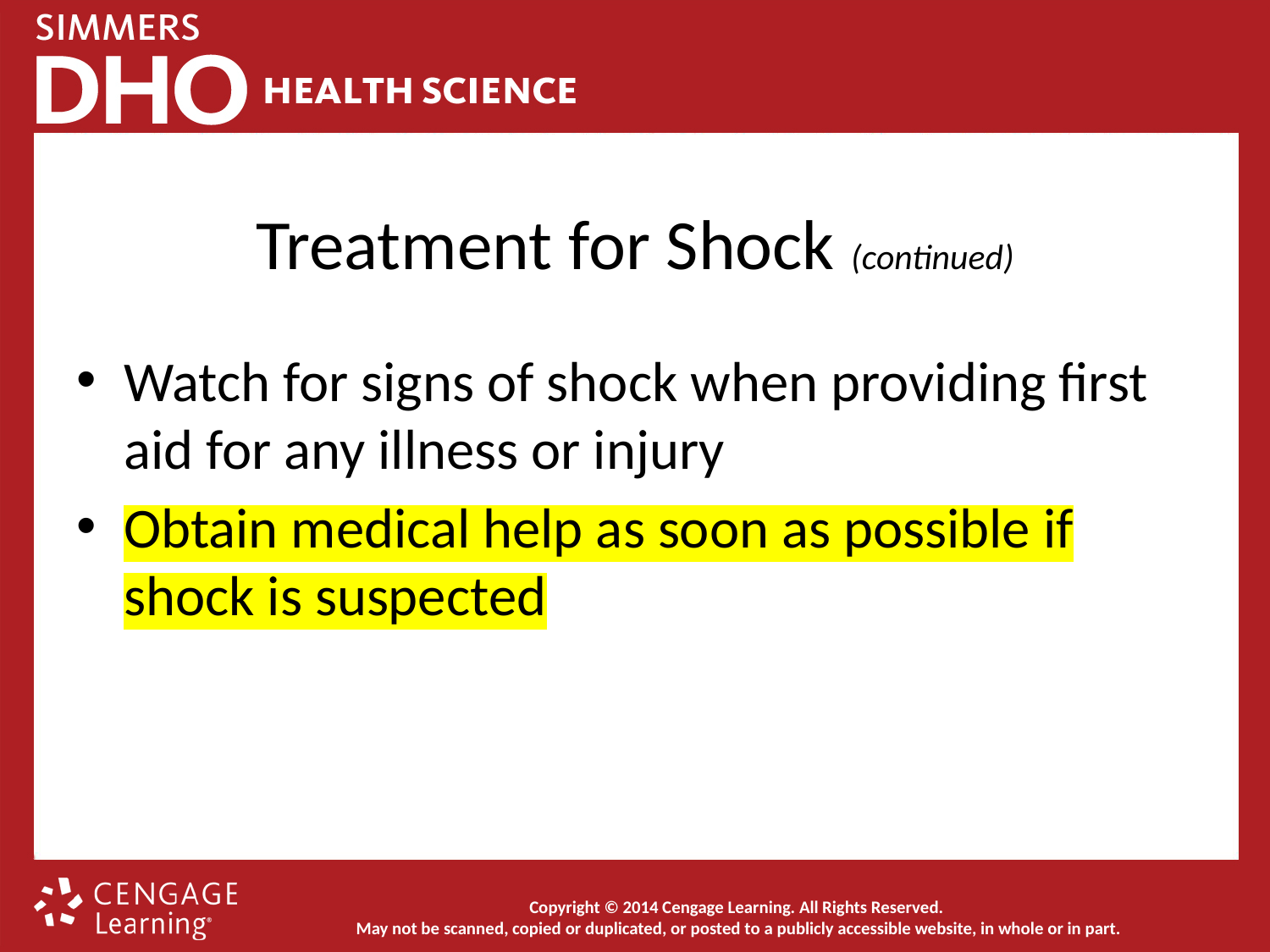

# Treatment for Shock (continued)
Watch for signs of shock when providing first aid for any illness or injury
Obtain medical help as soon as possible if shock is suspected